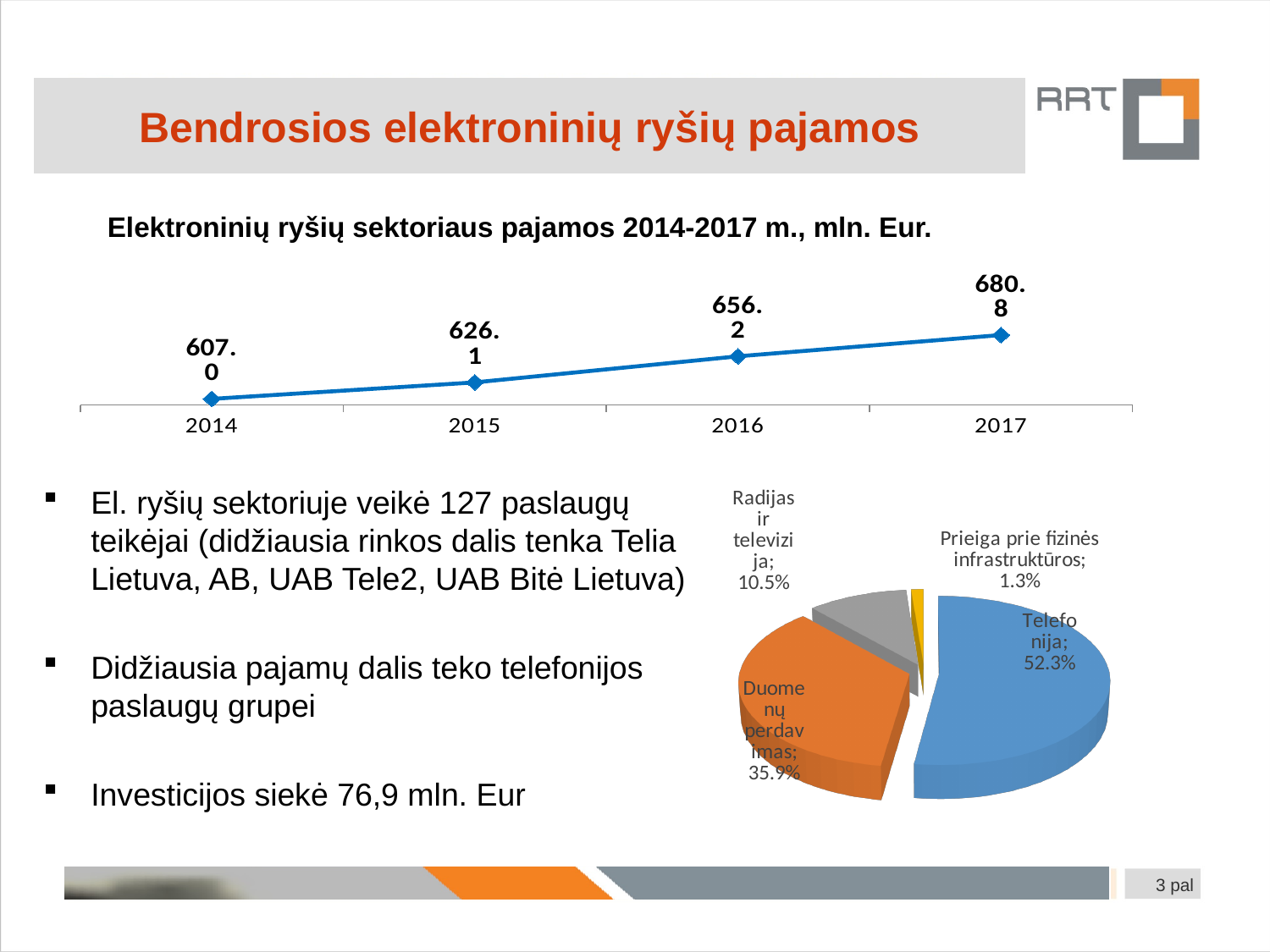

Bendrosios elektroninių ryšių pajamos
Elektroninių ryšių sektoriaus pajamos 2014-2017 m., mln. Eur.

### Chart

| Category | Total |
|---|---|
| 2014 | 607.040454124189 |
| 2015 | 626.117279 |
| 2016 | 656.2 |
| 2017 | 680.8 |

[unsupported chart]

El. ryšių sektoriuje veikė 127 paslaugų teikėjai (didžiausia rinkos dalis tenka Telia Lietuva, AB, UAB Tele2, UAB Bitė Lietuva)

Didžiausia pajamų dalis teko telefonijos paslaugų grupei

Investicijos siekė 76,9 mln. Eur
3 pal